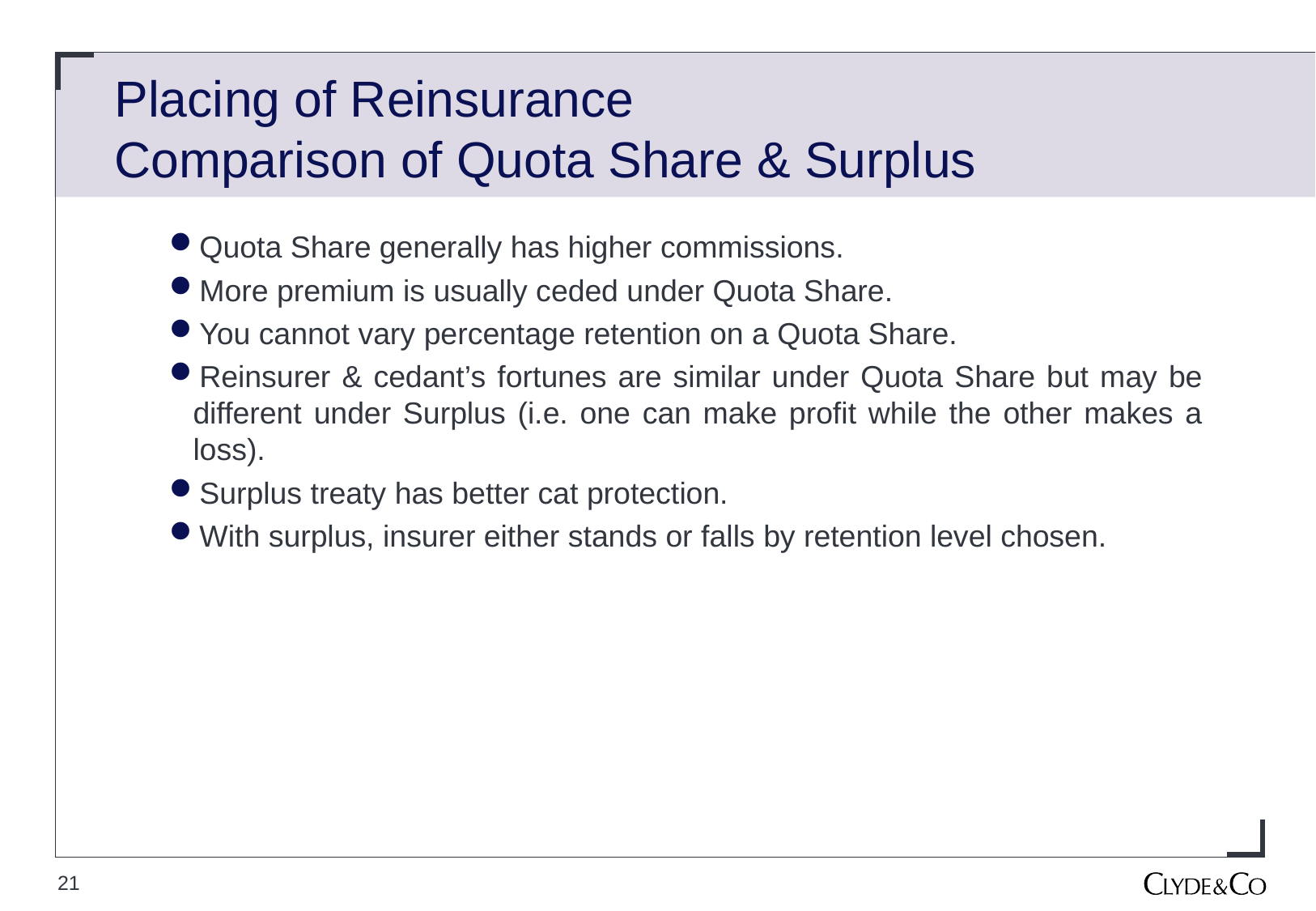

# Placing of Reinsurance Comparison of Quota Share & Surplus
Quota Share generally has higher commissions.
More premium is usually ceded under Quota Share.
You cannot vary percentage retention on a Quota Share.
Reinsurer & cedant’s fortunes are similar under Quota Share but may be different under Surplus (i.e. one can make profit while the other makes a loss).
Surplus treaty has better cat protection.
With surplus, insurer either stands or falls by retention level chosen.